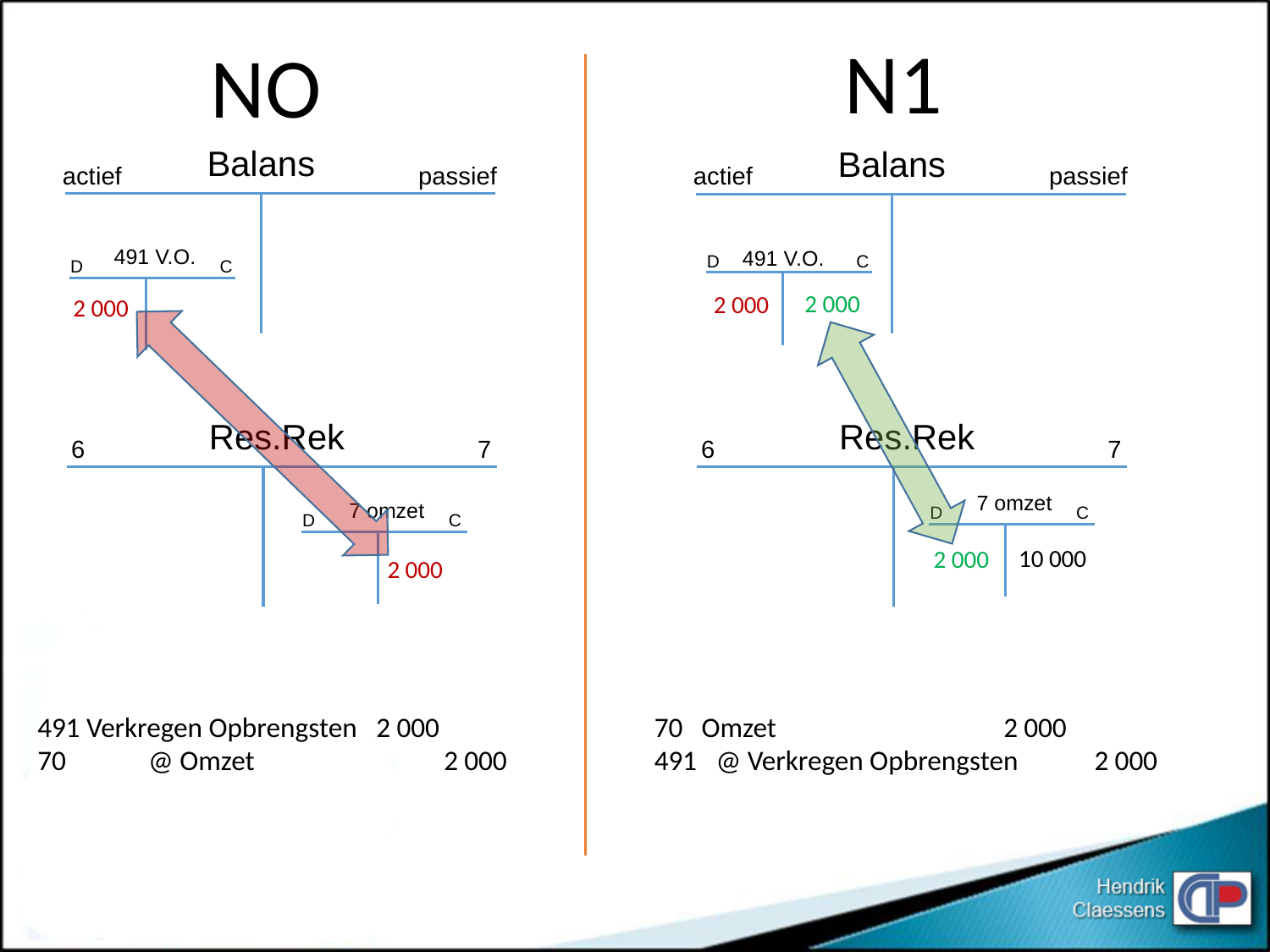

N1
NO
Balans
Balans
passief
actief
passief
actief
491 V.O.
491 V.O.
C
D
C
D
2 000
2 000
2 000

Res.Rek
Res.Rek
7
7
6
6
7 omzet
7 omzet
C
D
C
D
10 000
2 000
2 000
491 Verkregen Opbrengsten   2 000
70             @ Omzet		    2 000
70   Omzet		               2 000
491   @ Verkregen Opbrengsten            2 000